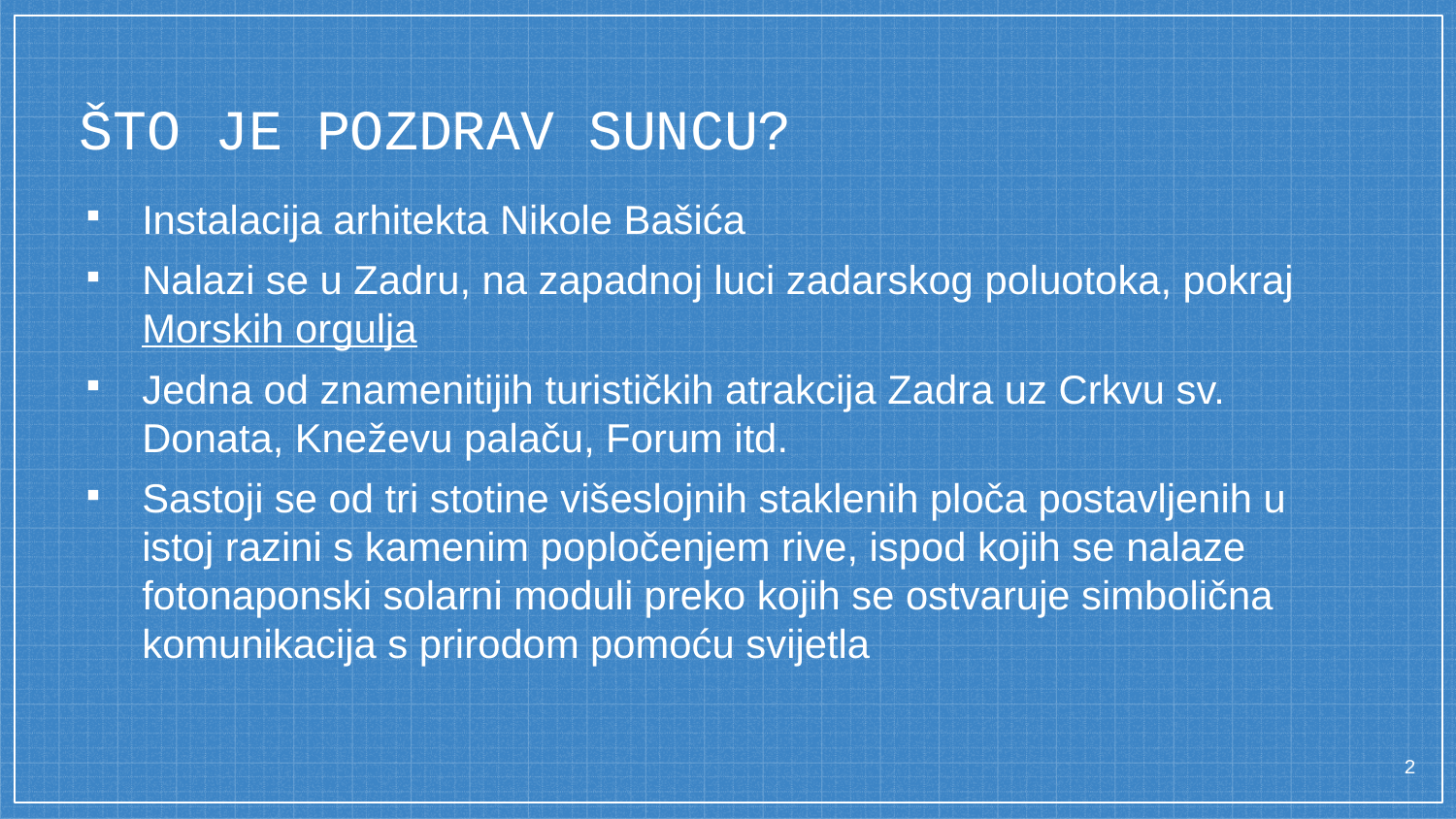

# ŠTO JE POZDRAV SUNCU?
Instalacija arhitekta Nikole Bašića
Nalazi se u Zadru, na zapadnoj luci zadarskog poluotoka, pokraj Morskih orgulja
Jedna od znamenitijih turističkih atrakcija Zadra uz Crkvu sv. Donata, Kneževu palaču, Forum itd.
Sastoji se od tri stotine višeslojnih staklenih ploča postavljenih u istoj razini s kamenim popločenjem rive, ispod kojih se nalaze fotonaponski solarni moduli preko kojih se ostvaruje simbolična komunikacija s prirodom pomoću svijetla
2